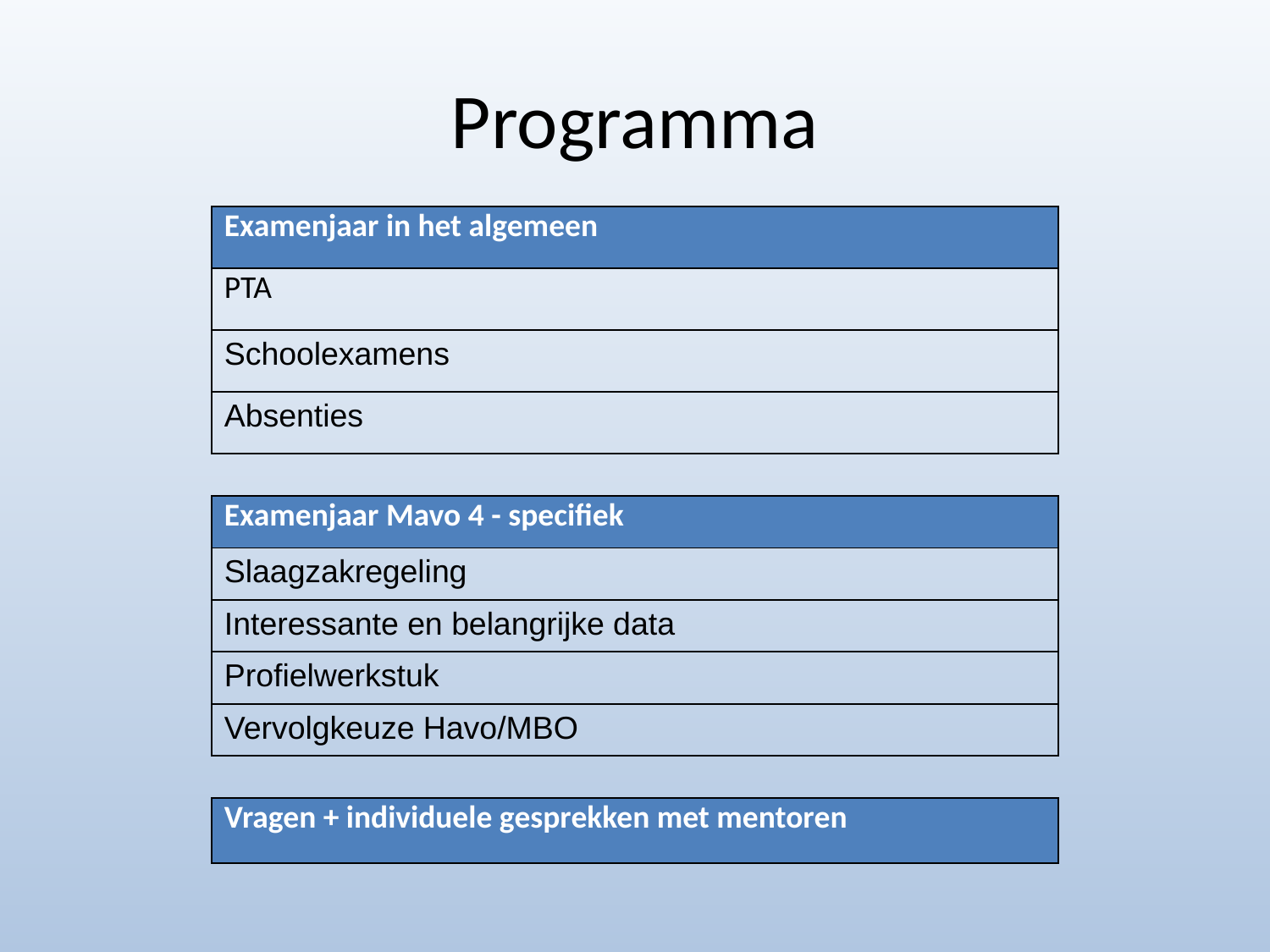

Programma
| Examenjaar in het algemeen |
| --- |
| PTA |
| Schoolexamens |
| Absenties |
| Examenjaar Mavo 4 - specifiek |
| --- |
| Slaagzakregeling |
| Interessante en belangrijke data |
| Profielwerkstuk |
| Vervolgkeuze Havo/MBO |
| Vragen + individuele gesprekken met mentoren |
| --- |